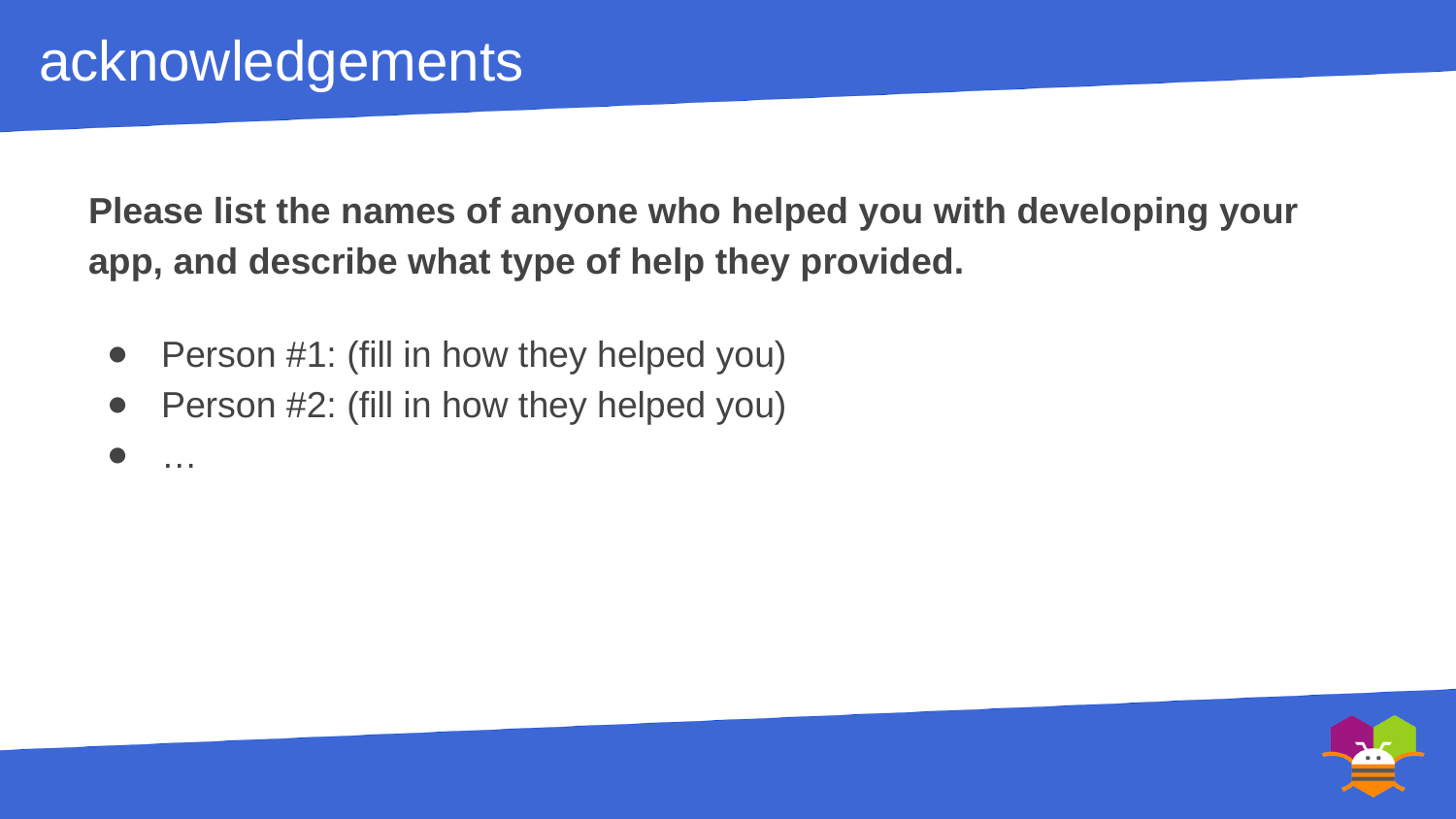

acknowledgements
Please list the names of anyone who helped you with developing your app, and describe what type of help they provided.
Person #1: (fill in how they helped you)
Person #2: (fill in how they helped you)
…